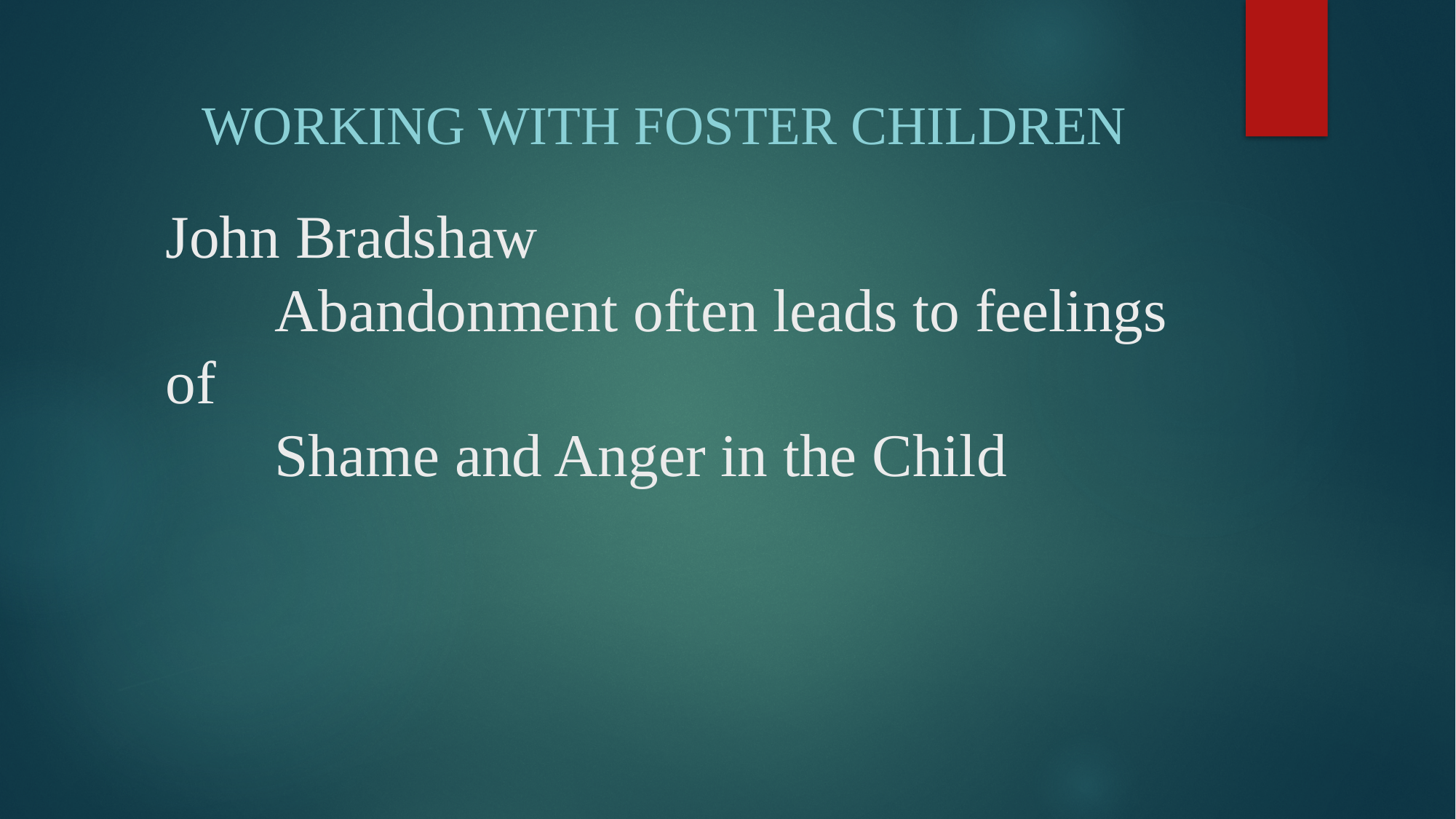

Working with Foster Children
# John Bradshaw Abandonment often leads to feelings of Shame and Anger in the Child